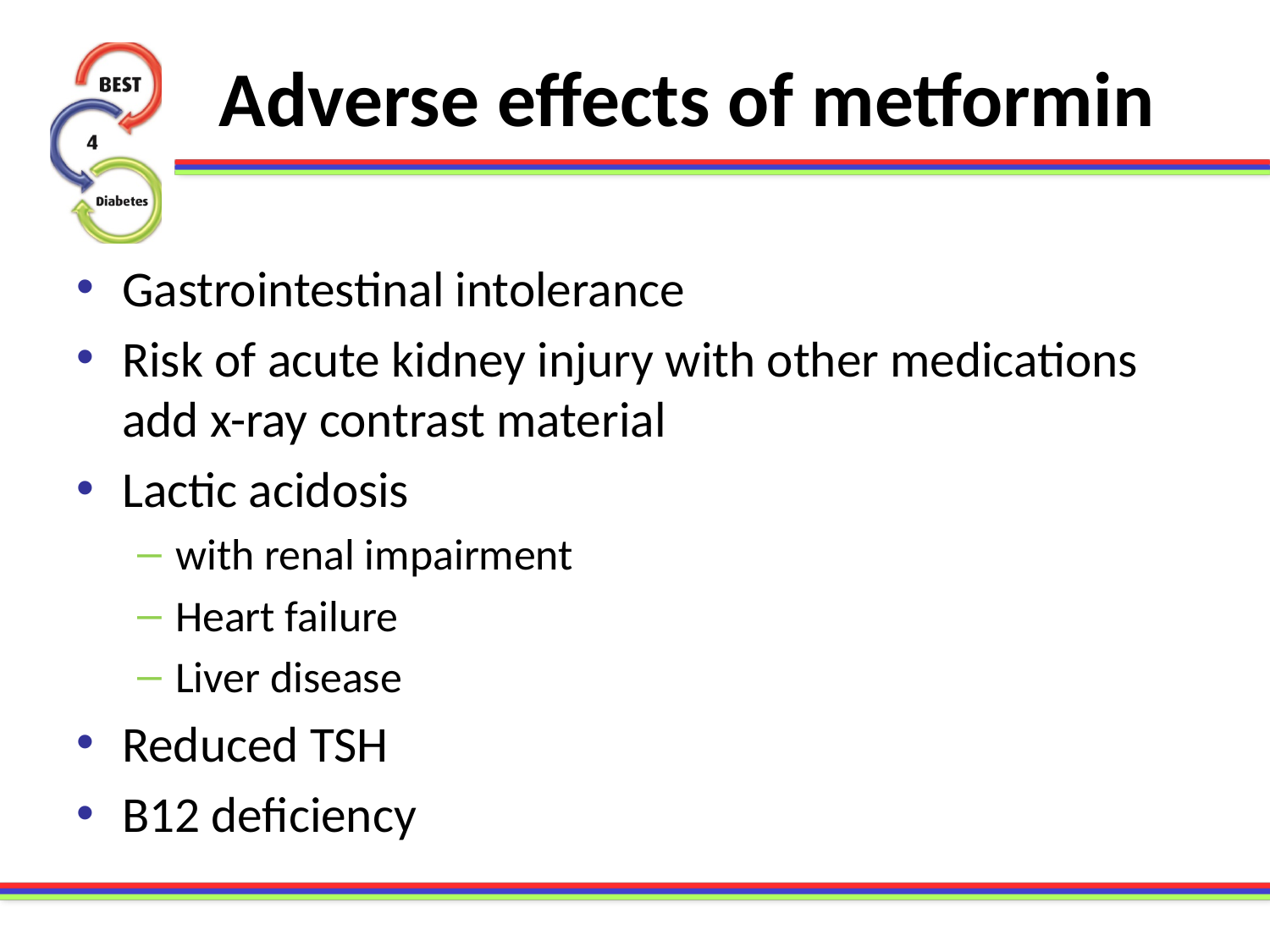

# Adverse effects of metformin
Gastrointestinal intolerance
Risk of acute kidney injury with other medications add x-ray contrast material
Lactic acidosis
with renal impairment
Heart failure
Liver disease
Reduced TSH
B12 deficiency